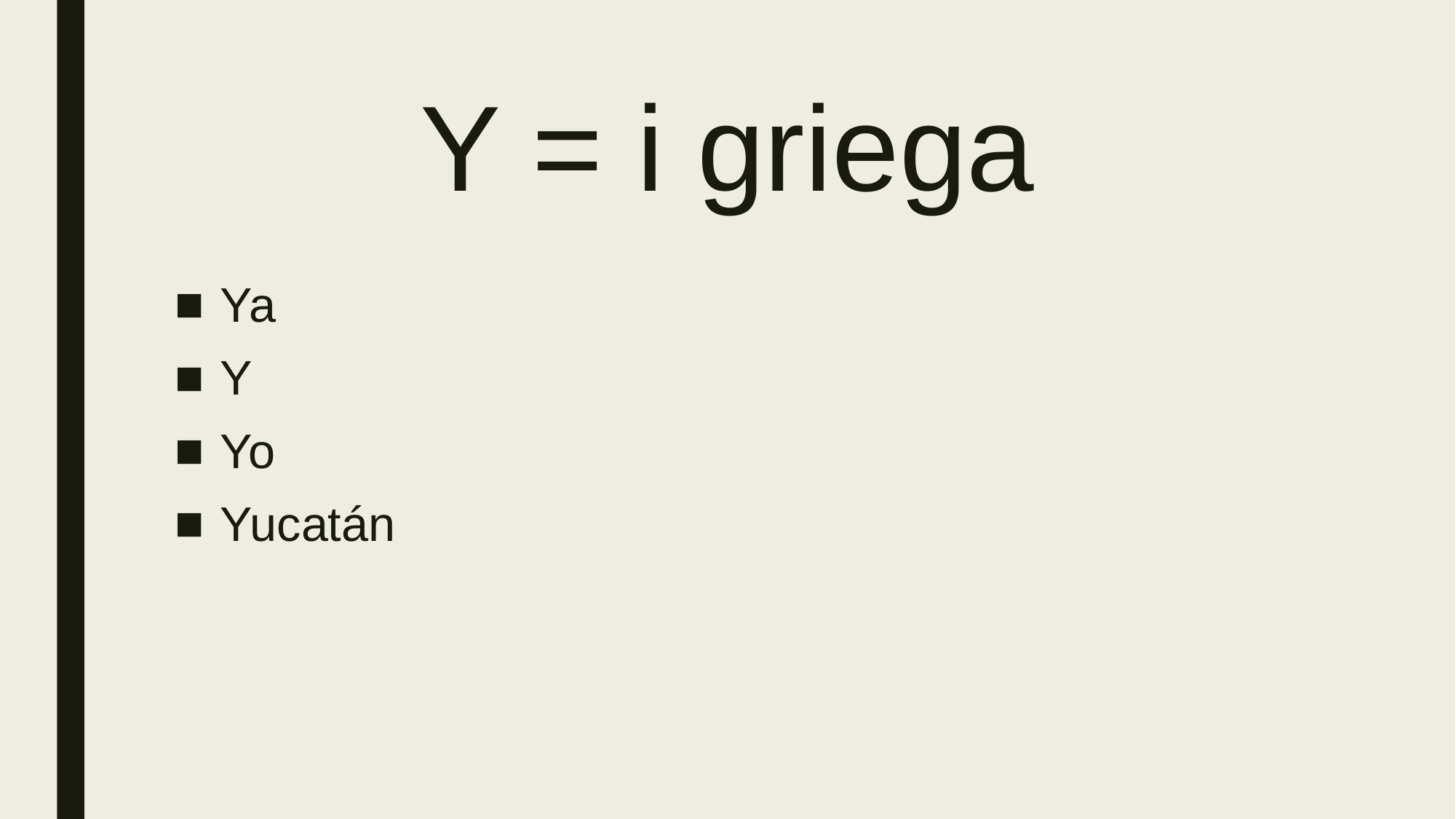

# Y = i griega
Ya
Y
Yo
Yucatán